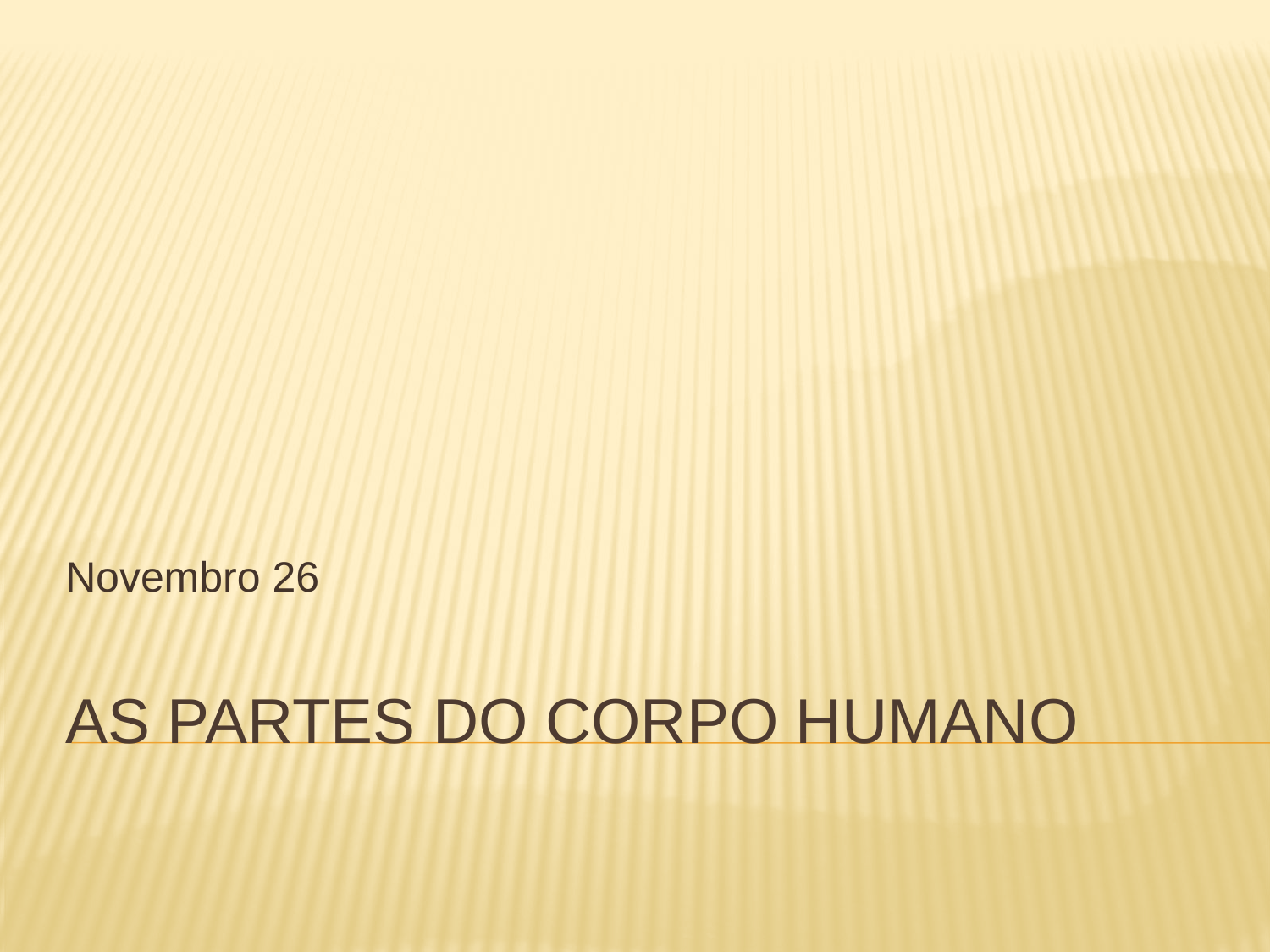

Novembro 26

# As partes do corpo Humano